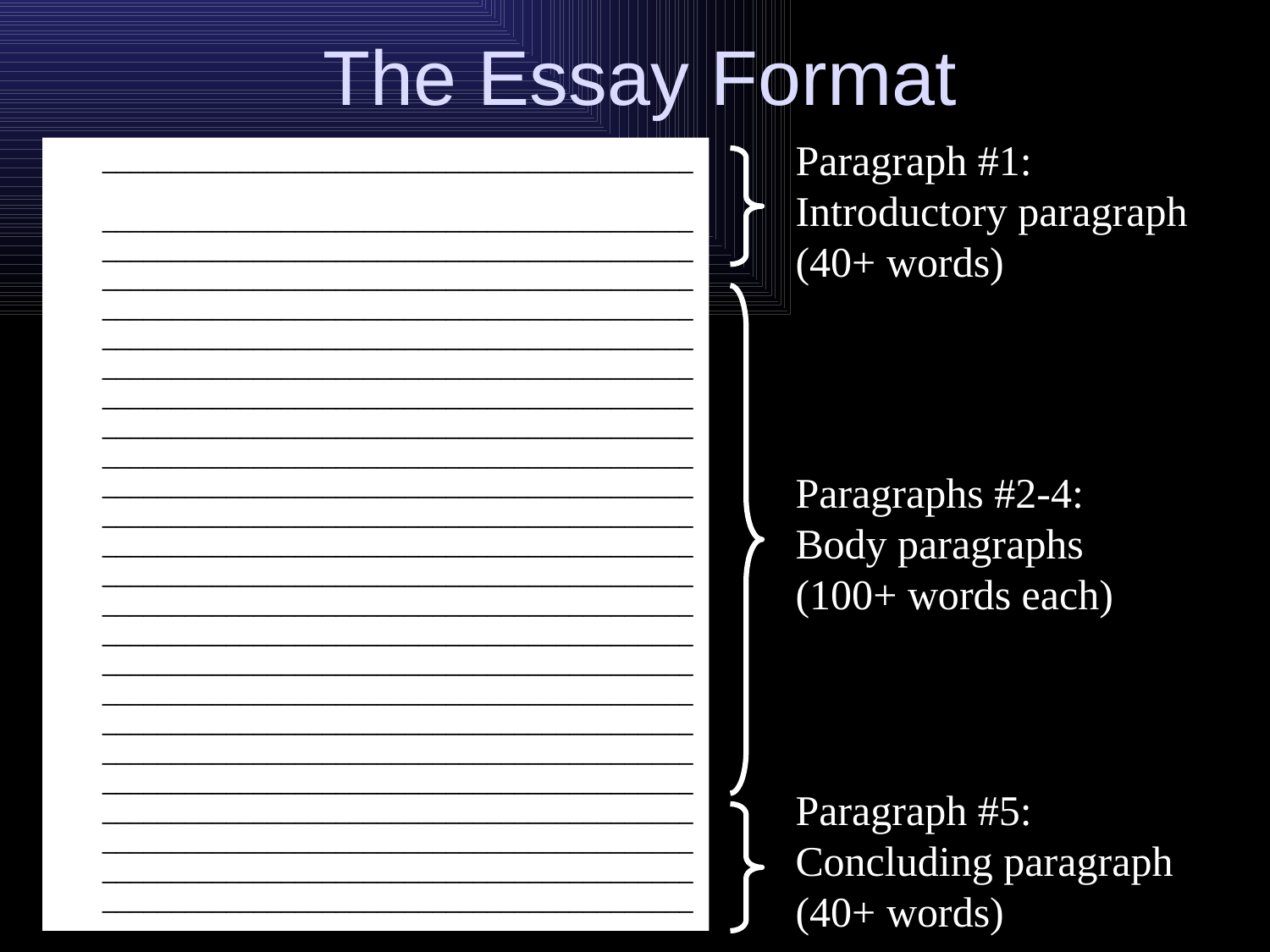

# The Essay Format
Paragraph #1: Introductory paragraph (40+ words)
	___________________________________________
	_____________________________________________________________________________________________________________________________________________________________________________________________________________________________________________________________________________________________________________________________________________________________________________________________________________________________________________________________________________________________________________________________________________________________________________________________________________________________________________________________________________________________________________________________________________________________________________________________________________________________________________________________________________________________________________________________________________________________________________________________________________________________________________________________________________________________________________________

Paragraphs #2-4:
Body paragraphs
(100+ words each)
Paragraph #5: 		 Concluding paragraph  (40+ words)